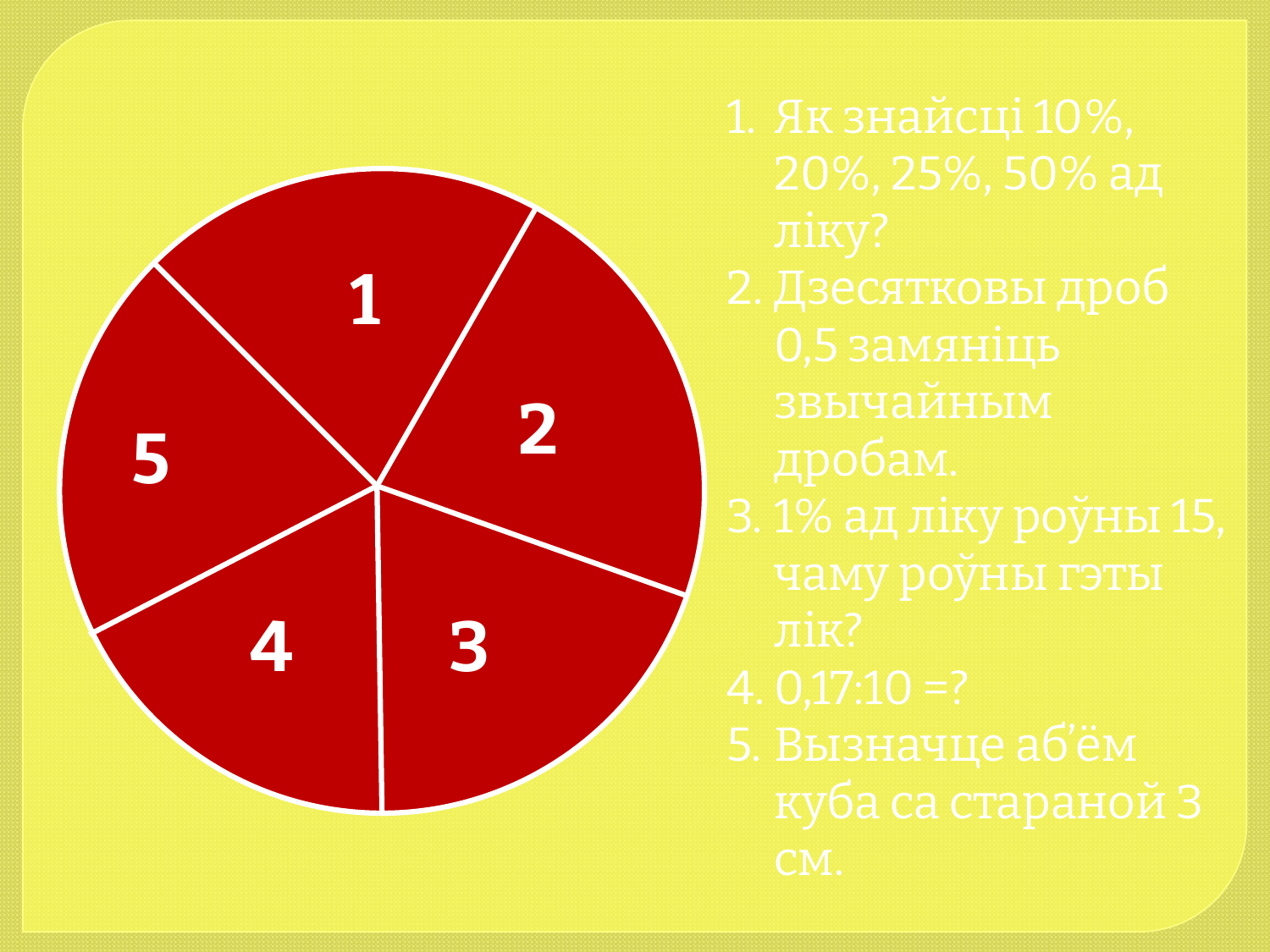

Як знайсці 10%, 20%, 25%, 50% ад ліку?
Дзесятковы дроб 0,5 замяніць звычайным дробам.
1% ад ліку роўны 15, чаму роўны гэты лік?
0,17:10 =?
Вызначце аб’ём куба са стараной 3 см.

Д
1
О
2
5
А
Р
4
3
Б